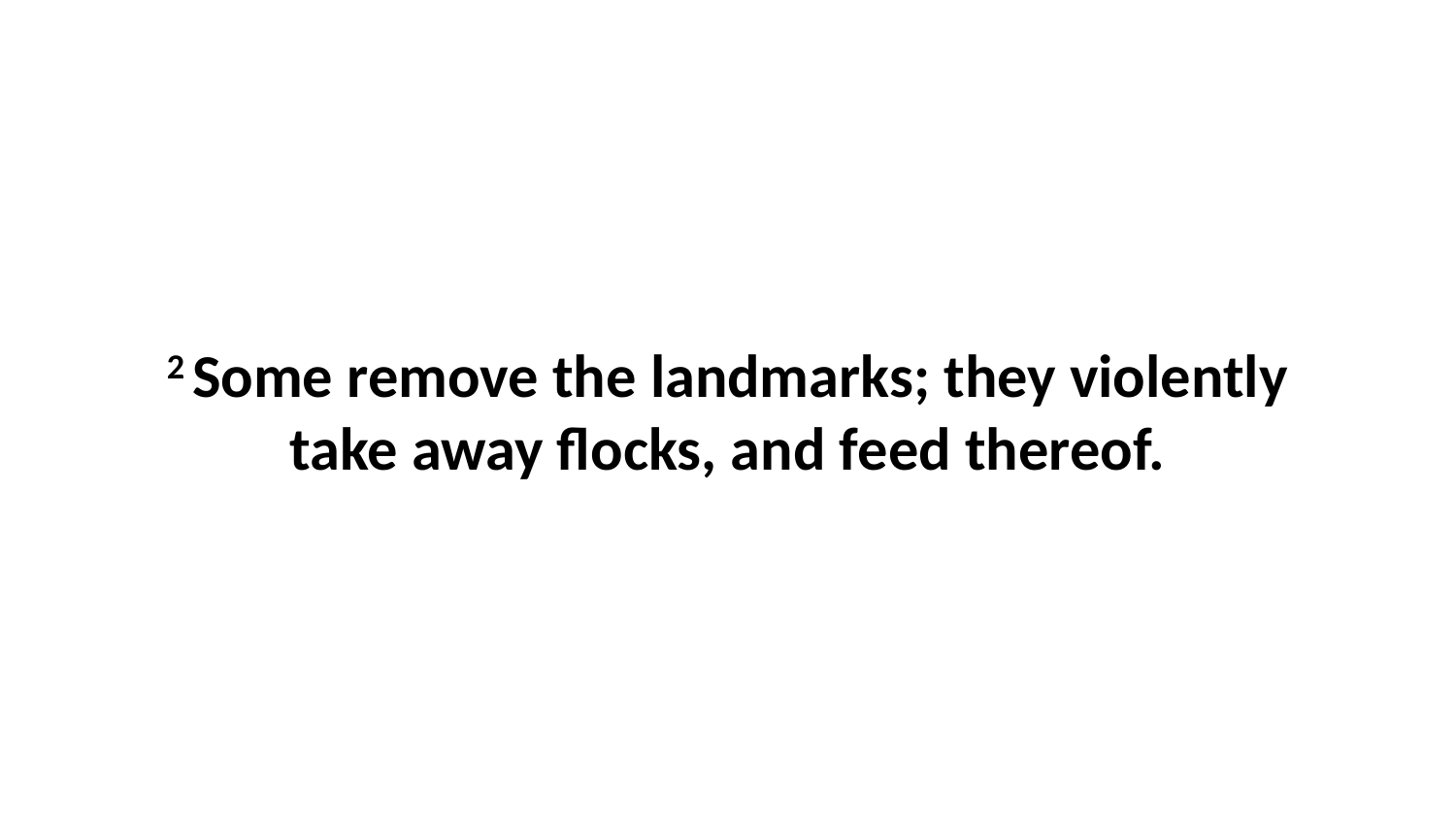

2 Some remove the landmarks; they violently take away flocks, and feed thereof.